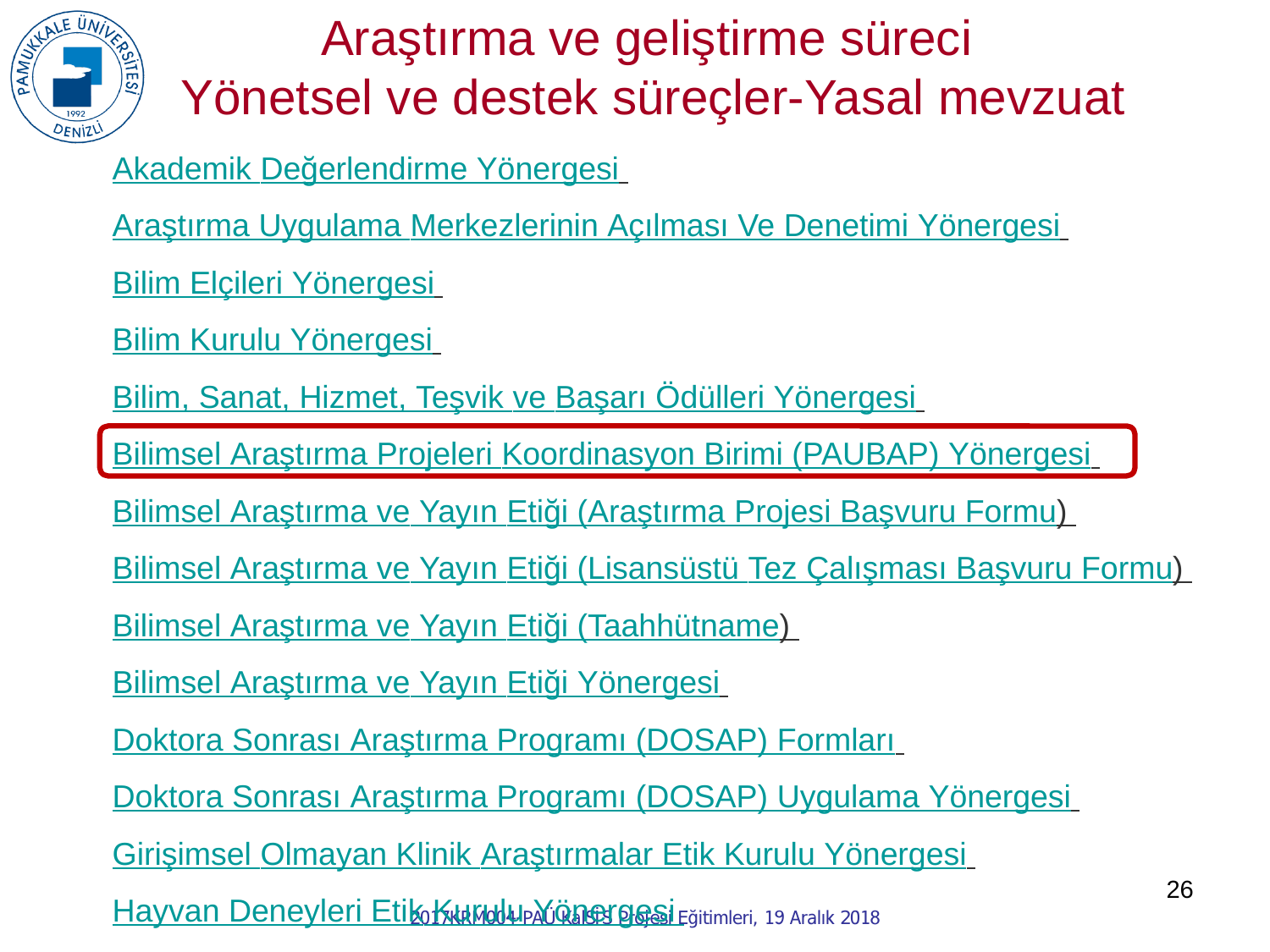

Araştırma ve geliştirme süreci
Yönetsel ve destek süreçler-Yasal mevzuat
Akademik Değerlendirme Yönergesi 
Araştırma Uygulama Merkezlerinin Açılması Ve Denetimi Yönergesi 
Bilim Elçileri Yönergesi 
Bilim Kurulu Yönergesi 
Bilim, Sanat, Hizmet, Teşvik ve Başarı Ödülleri Yönergesi 
Bilimsel Araştırma Projeleri Koordinasyon Birimi (PAUBAP) Yönergesi 
Bilimsel Araştırma ve Yayın Etiği (Araştırma Projesi Başvuru Formu) 
Bilimsel Araştırma ve Yayın Etiği (Lisansüstü Tez Çalışması Başvuru Formu) 
Bilimsel Araştırma ve Yayın Etiği (Taahhütname) 
Bilimsel Araştırma ve Yayın Etiği Yönergesi 
Doktora Sonrası Araştırma Programı (DOSAP) Formları 
Doktora Sonrası Araştırma Programı (DOSAP) Uygulama Yönergesi 
Girişimsel Olmayan Klinik Araştırmalar Etik Kurulu Yönergesi 
Hayvan Deneyleri Etik Kurulu Yönergesi

26
2017KRM004-PAÜ KalSİS Projesi Eğitimleri, 19 Aralık 2018